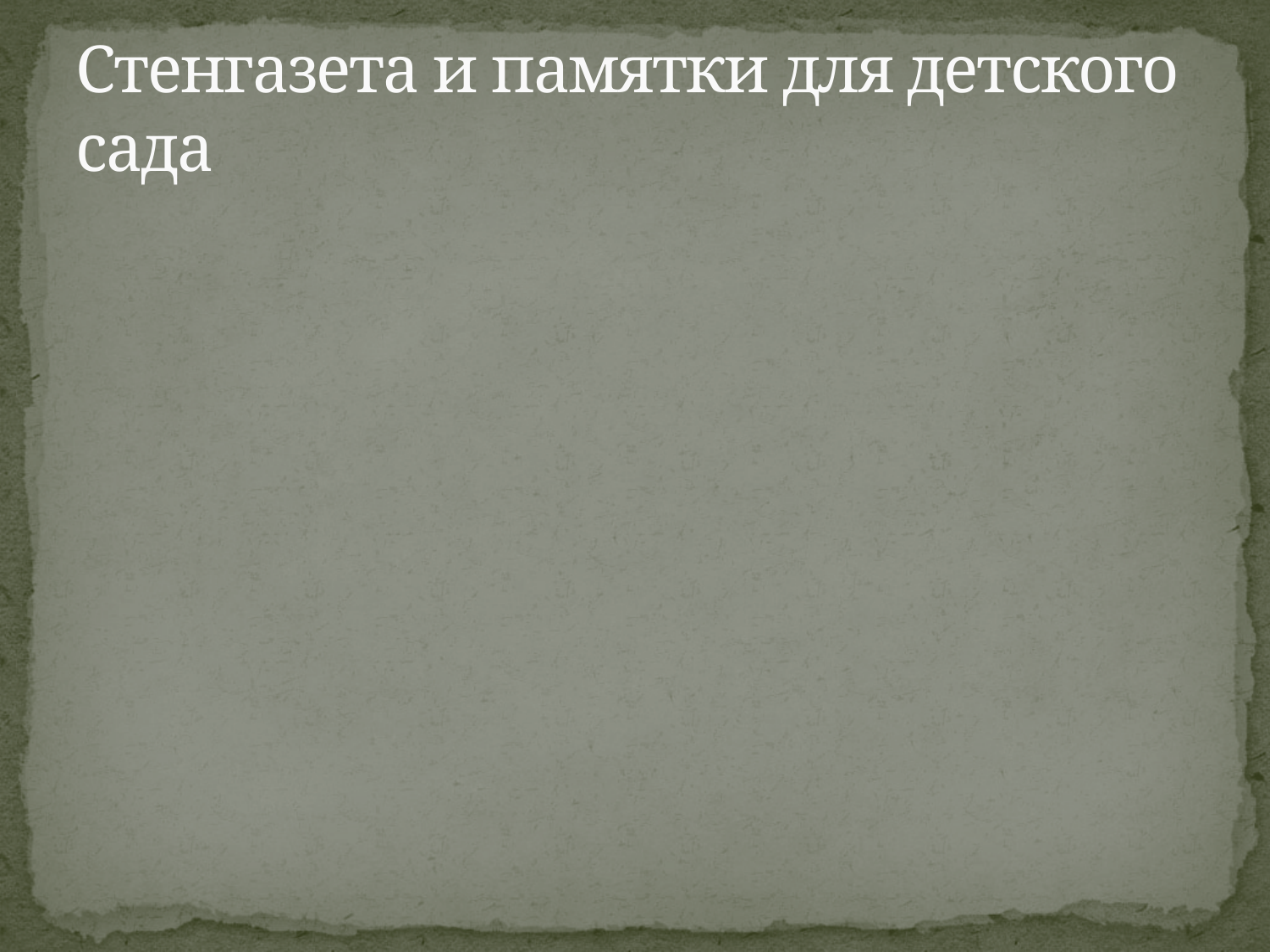

# Стенгазета и памятки для детского сада